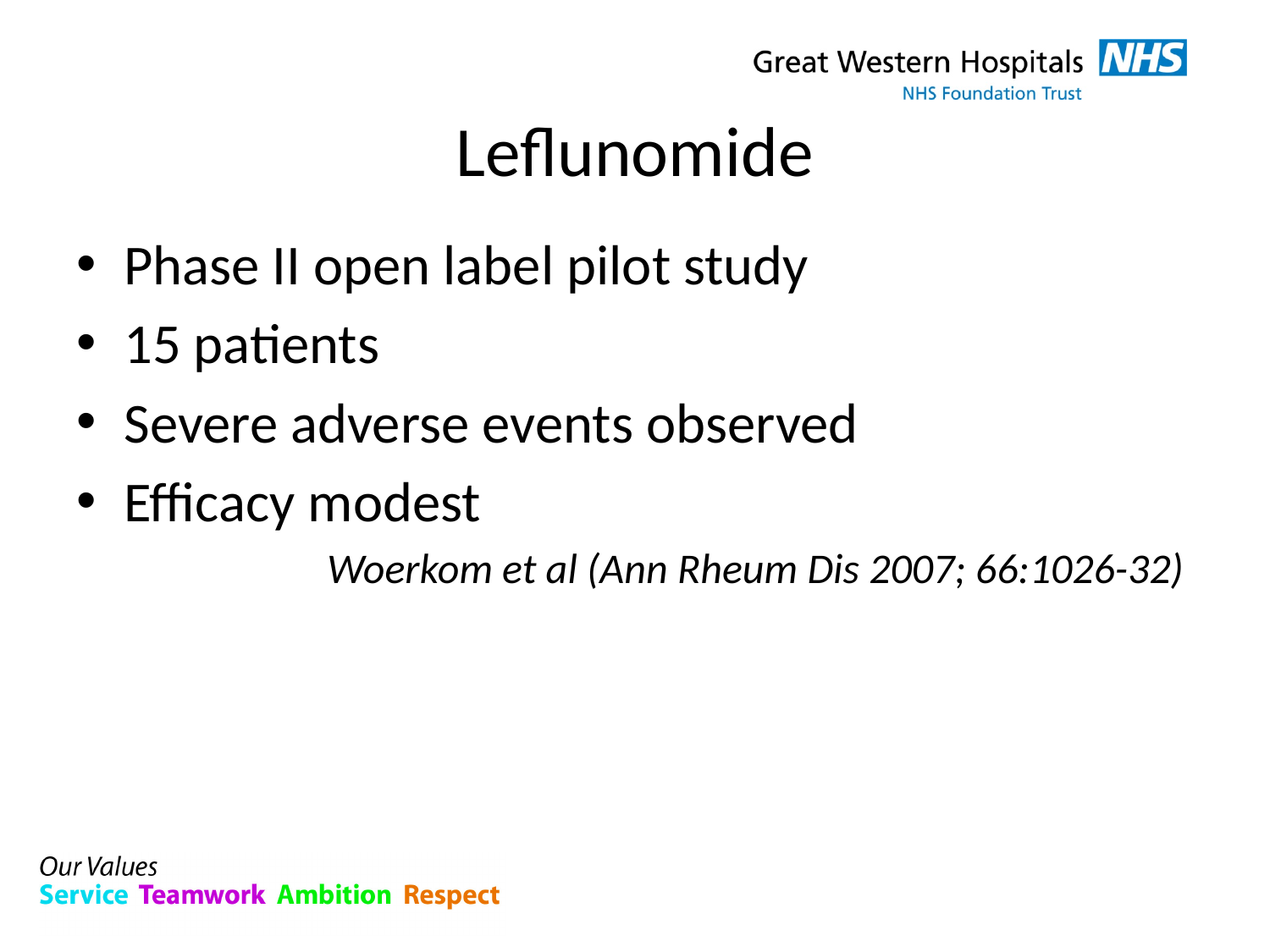

# Leflunomide
Phase II open label pilot study
15 patients
Severe adverse events observed
Efficacy modest
Woerkom et al (Ann Rheum Dis 2007; 66:1026-32)